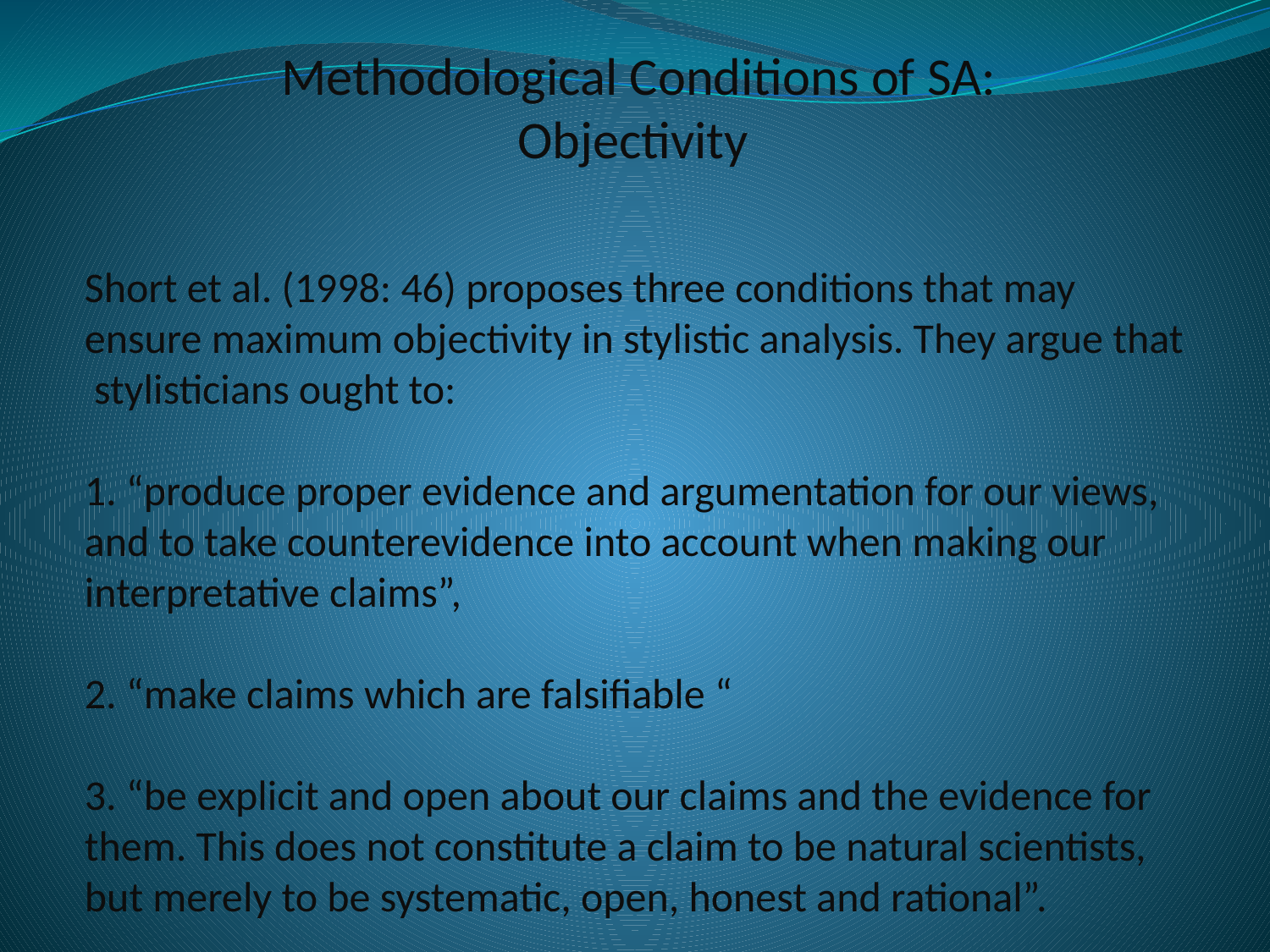

# Methodological Conditions of SA: Objectivity
Short et al. (1998: 46) proposes three conditions that may ensure maximum objectivity in stylistic analysis. They argue that  stylisticians ought to:

1. “produce proper evidence and argumentation for our views, and to take counterevidence into account when making our interpretative claims”,

2. “make claims which are falsifiable “

3. “be explicit and open about our claims and the evidence for them. This does not constitute a claim to be natural scientists, but merely to be systematic, open, honest and rational”.